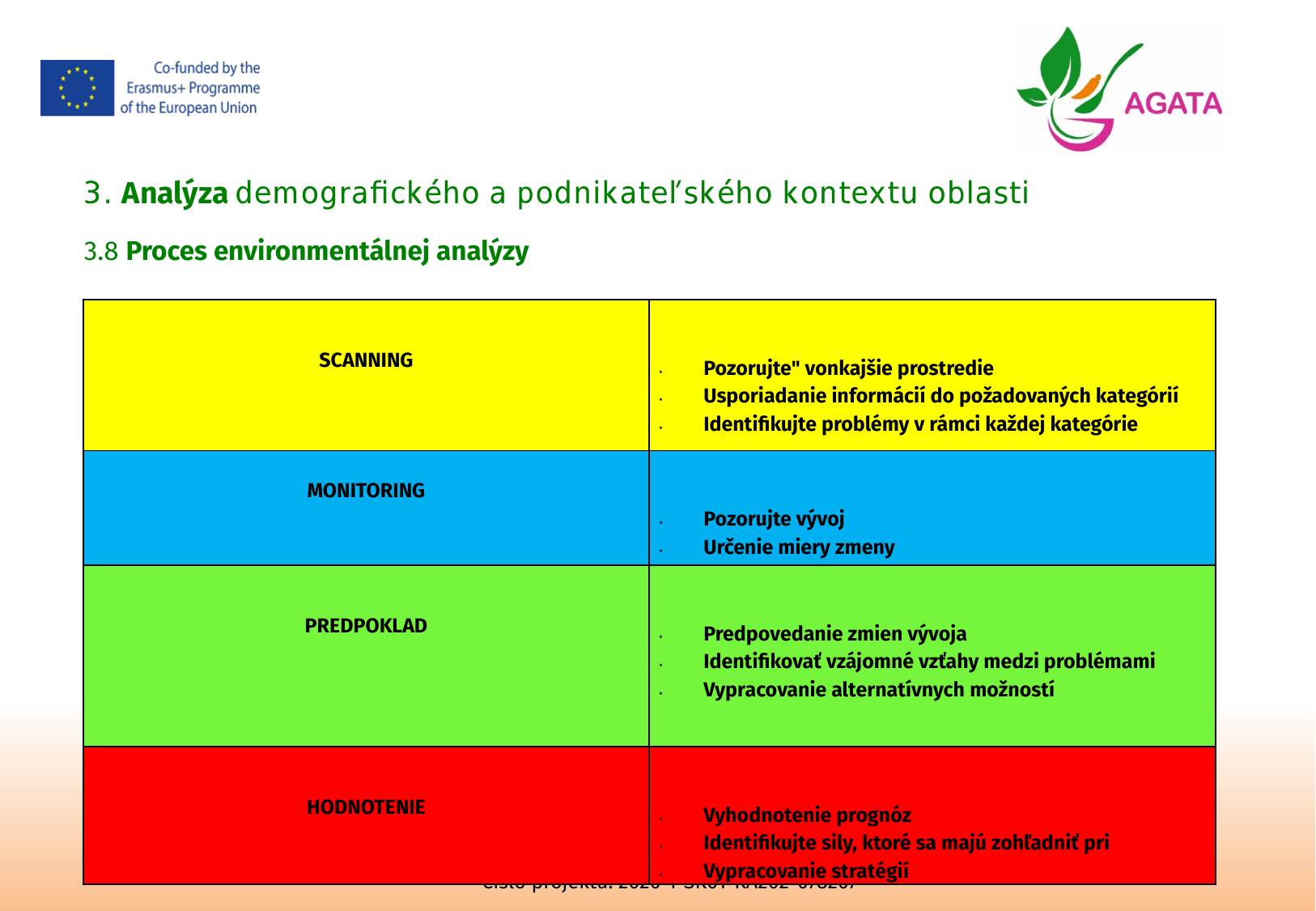

3. Analýza demografického a podnikateľského kontextu oblasti
3.8 Proces environmentálnej analýzy
| SCANNING | Pozorujte" vonkajšie prostredie Usporiadanie informácií do požadovaných kategórií Identifikujte problémy v rámci každej kategórie |
| --- | --- |
| MONITORING | Pozorujte vývoj Určenie miery zmeny |
| PREDPOKLAD | Predpovedanie zmien vývoja Identifikovať vzájomné vzťahy medzi problémami Vypracovanie alternatívnych možností |
| HODNOTENIE | Vyhodnotenie prognóz Identifikujte sily, ktoré sa majú zohľadniť pri Vypracovanie stratégií |